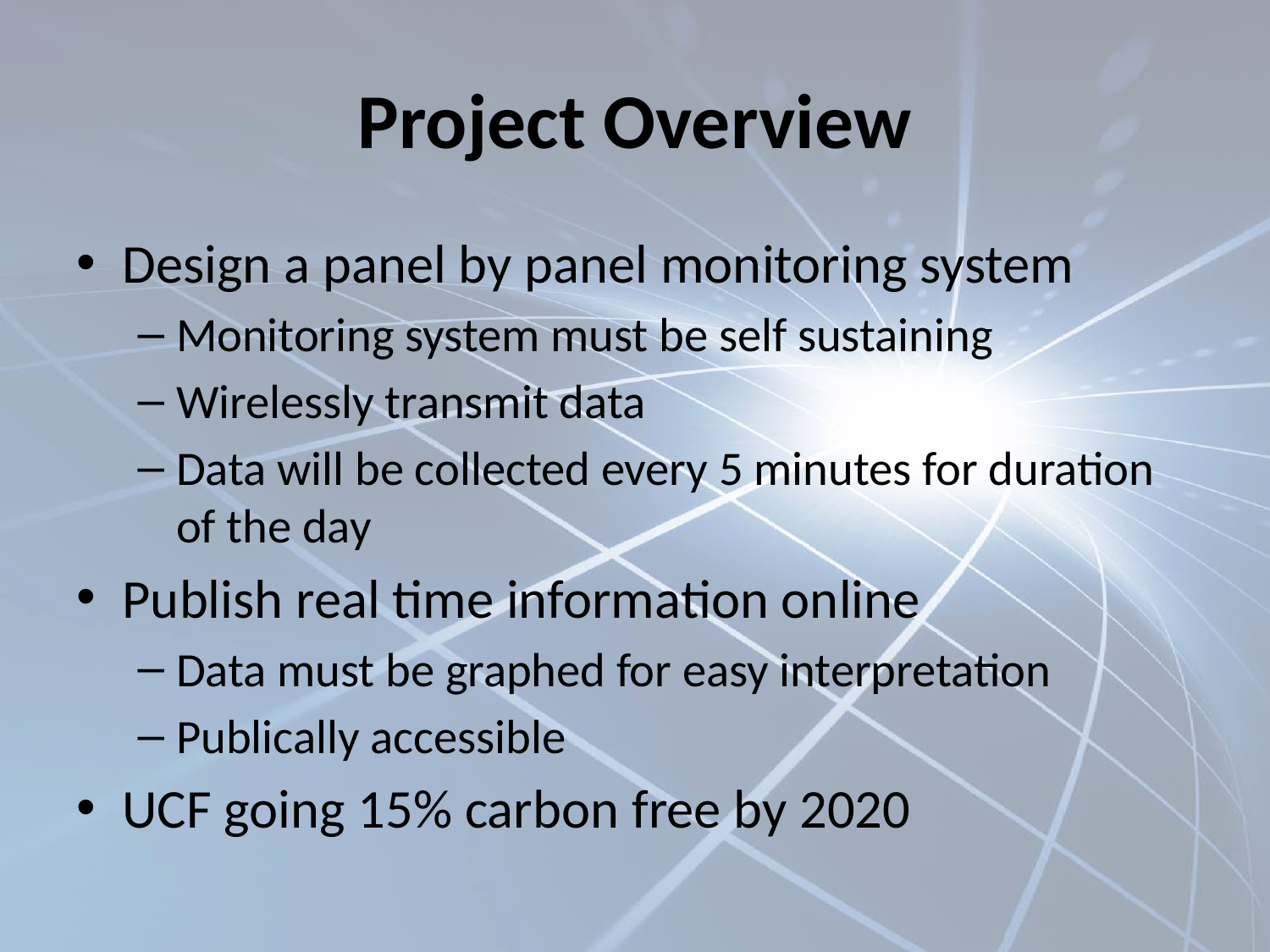

# Project Overview
Design a panel by panel monitoring system
Monitoring system must be self sustaining
Wirelessly transmit data
Data will be collected every 5 minutes for duration of the day
Publish real time information online
Data must be graphed for easy interpretation
Publically accessible
UCF going 15% carbon free by 2020